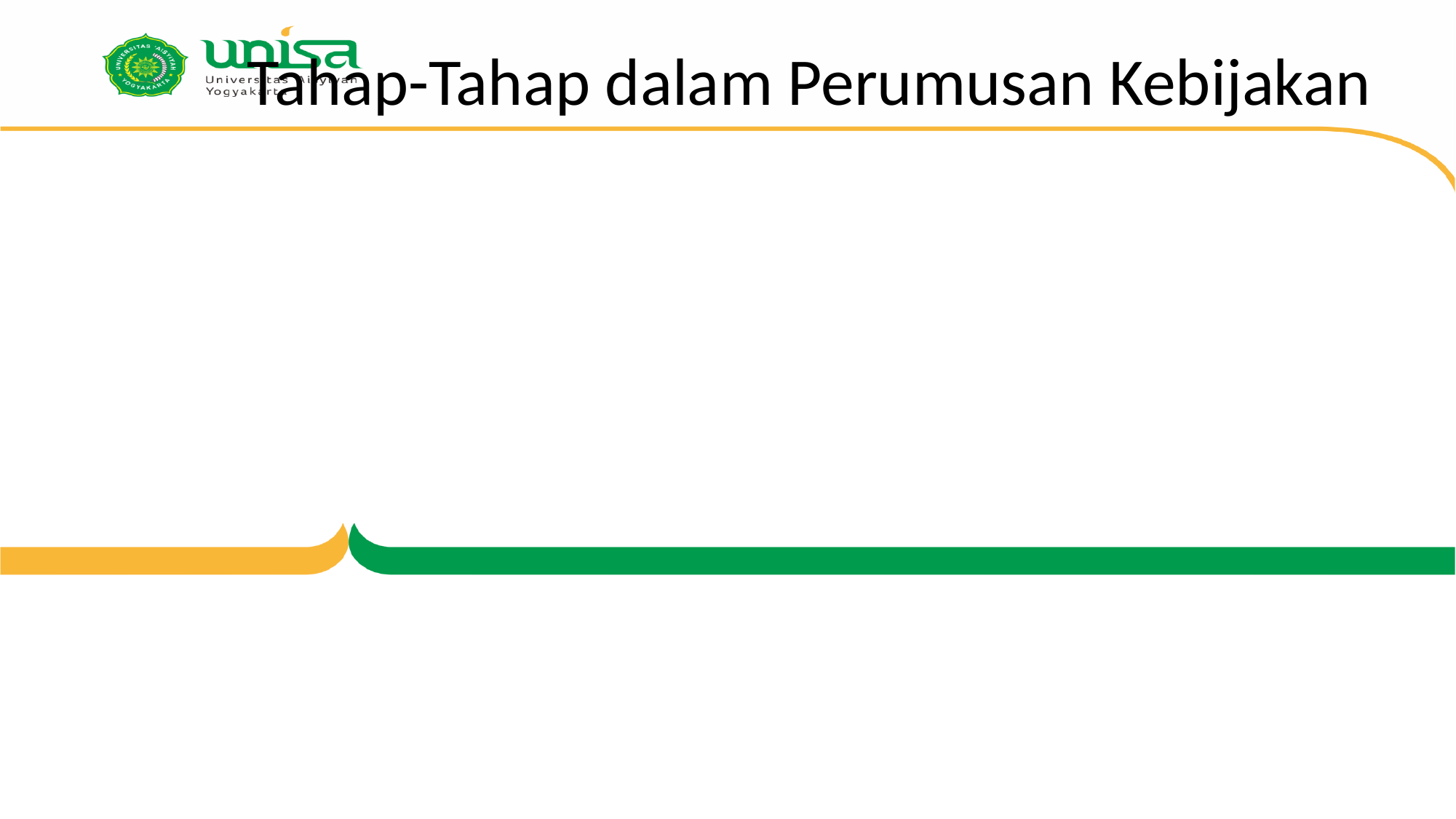

# Tahap-Tahap dalam Perumusan Kebijakan
Perumusan Masalah (defining Problem)
Agenda Kebijakan
Pemilihan alternatif kebijakan untuk memecahkan masalah
Tahap penetapan Kebijakan